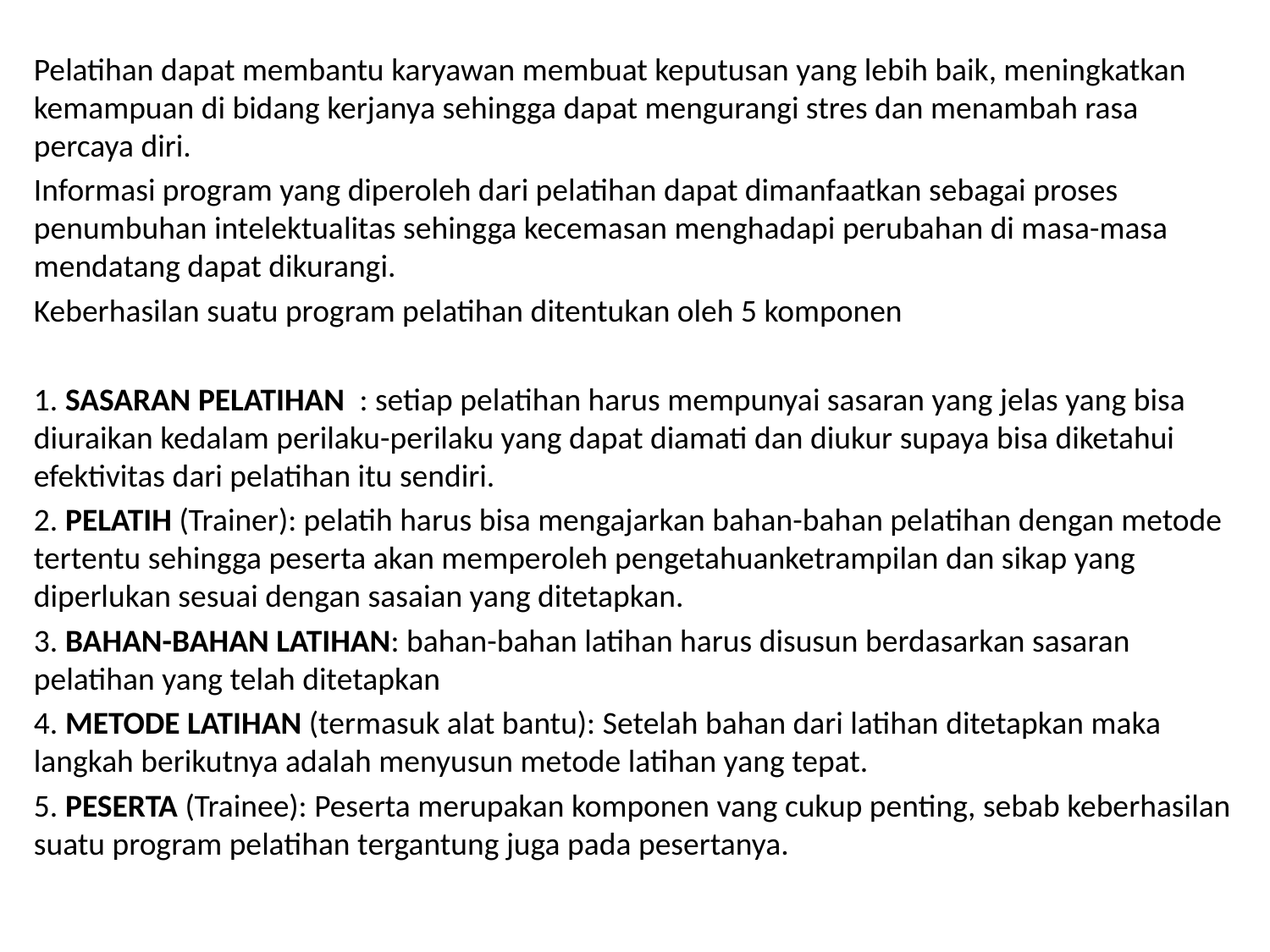

#
Pelatihan dapat membantu karyawan membuat keputusan yang lebih baik, meningkatkan kemampuan di bidang kerjanya sehingga dapat mengurangi stres dan menambah rasa percaya diri.
Informasi program yang diperoleh dari pelatihan dapat dimanfaatkan sebagai proses penumbuhan intelektualitas sehingga kecemasan menghadapi perubahan di masa-masa mendatang dapat dikurangi.
Keberhasilan suatu program pelatihan ditentukan oleh 5 komponen

1. SASARAN PELATIHAN  : setiap pelatihan harus mempunyai sasaran yang jelas yang bisa diuraikan kedalam perilaku-perilaku yang dapat diamati dan diukur supaya bisa diketahui efektivitas dari pelatihan itu sendiri.
2. PELATIH (Trainer): pelatih harus bisa mengajarkan bahan-bahan pelatihan dengan metode tertentu sehingga peserta akan memperoleh pengetahuanketrampilan dan sikap yang diperlukan sesuai dengan sasaian yang ditetapkan.
3. BAHAN-BAHAN LATIHAN: bahan-bahan latihan harus disusun berdasarkan sasaran pelatihan yang telah ditetapkan
4. METODE LATIHAN (termasuk alat bantu): Setelah bahan dari latihan ditetapkan maka langkah berikutnya adalah menyusun metode latihan yang tepat.
5. PESERTA (Trainee): Peserta merupakan komponen vang cukup penting, sebab keberhasilan suatu program pelatihan tergantung juga pada pesertanya.